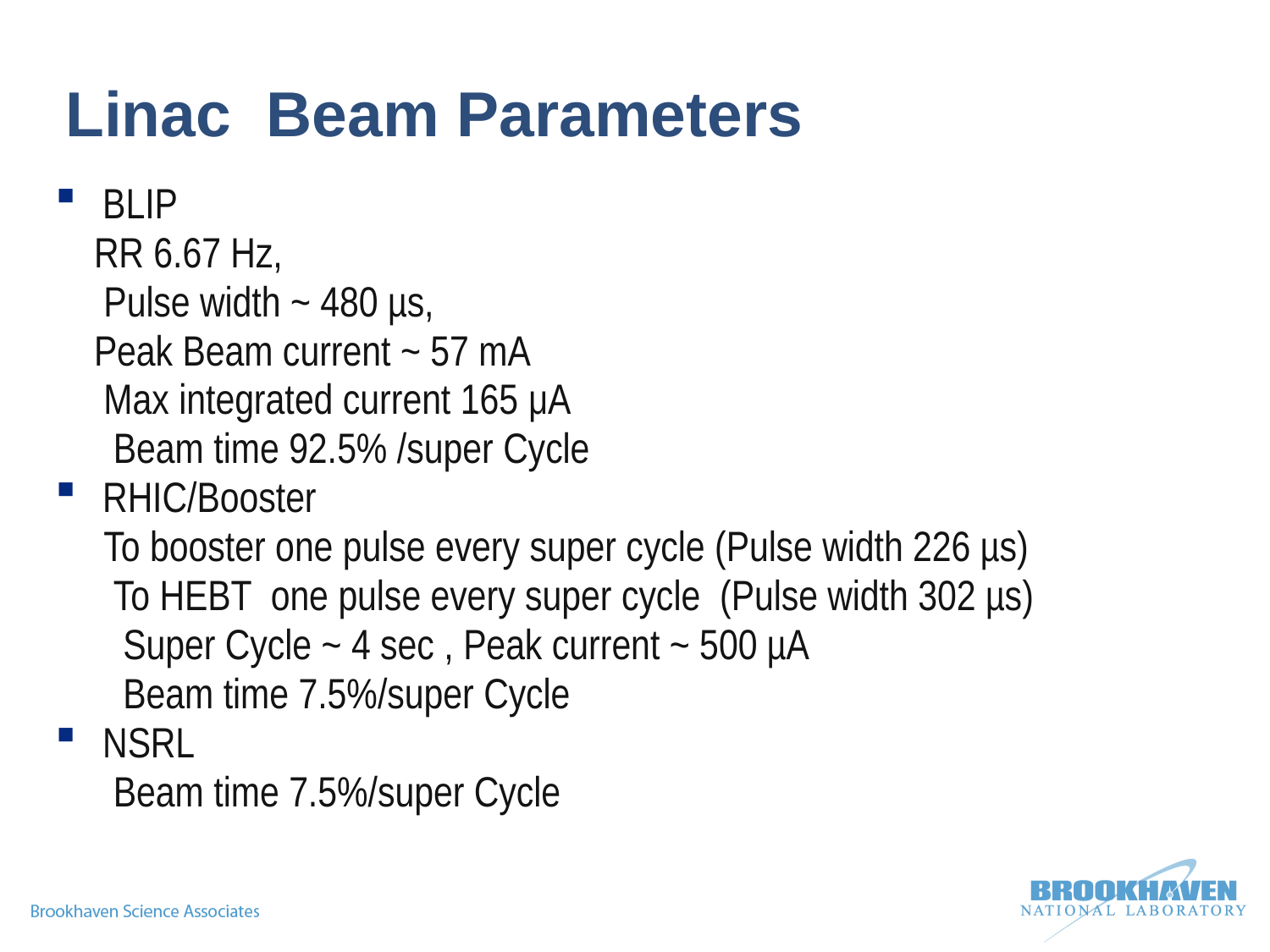

# Linac  Beam Parameters
BLIP
    RR 6.67 Hz,
     Pulse width ~ 480 µs,
    Peak Beam current ~ 57 mA
     Max integrated current 165 μA
      Beam time 92.5% /super Cycle
RHIC/Booster
     To booster one pulse every super cycle (Pulse width 226 µs)
      To HEBT  one pulse every super cycle  (Pulse width 302 µs)
       Super Cycle ~ 4 sec , Peak current ~ 500 µA
       Beam time 7.5%/super Cycle
NSRL
      Beam time 7.5%/super Cycle